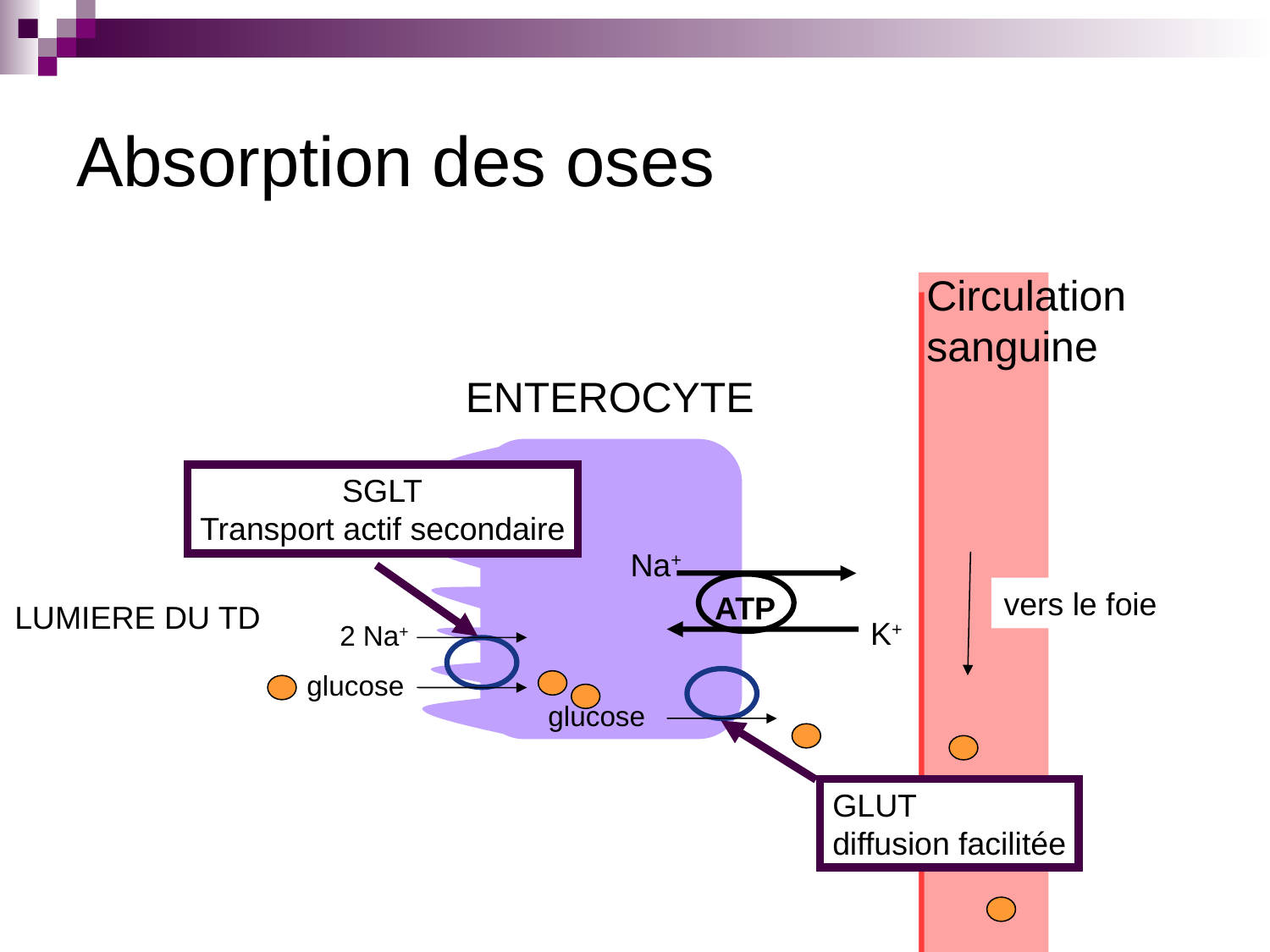

# Absorption des oses
Circulation sanguine

ENTEROCYTE

SGLT
Transport actif secondaire

Na+

ATP

vers le foie
LUMIERE DU TD
K+
2 Na+

glucose

glucose

GLUT
diffusion facilitée